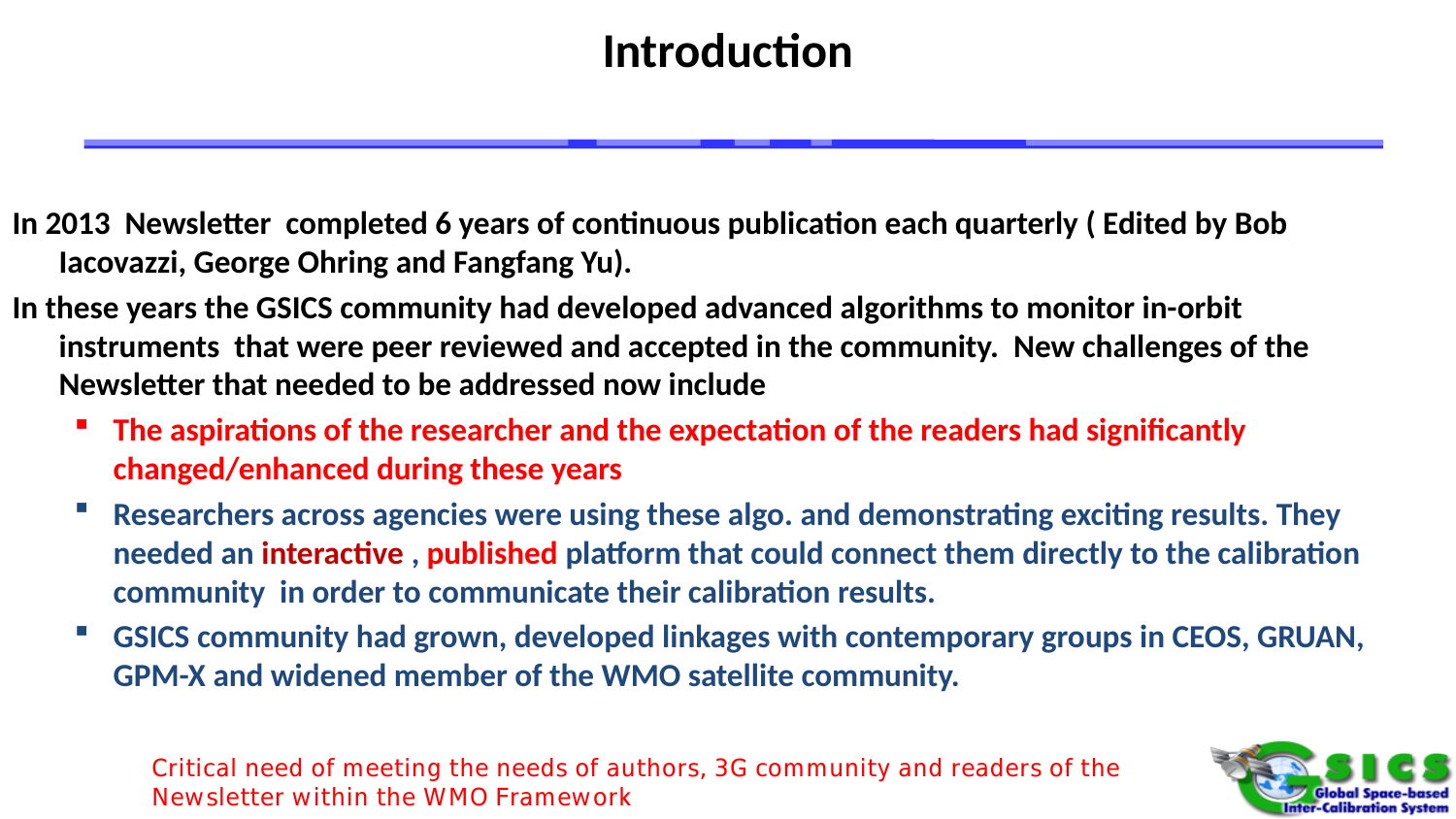

# Introduction
In 2013  Newsletter  completed 6 years of continuous publication each quarterly ( Edited by Bob Iacovazzi, George Ohring and Fangfang Yu).
In these years the GSICS community had developed advanced algorithms to monitor in-orbit instruments  that were peer reviewed and accepted in the community.  New challenges of the Newsletter that needed to be addressed now include
The aspirations of the researcher and the expectation of the readers had significantly changed/enhanced during these years
Researchers across agencies were using these algo. and demonstrating exciting results. They needed an interactive , published platform that could connect them directly to the calibration community  in order to communicate their calibration results.
GSICS community had grown, developed linkages with contemporary groups in CEOS, GRUAN, GPM-X and widened member of the WMO satellite community.

Critical need of meeting the needs of authors, 3G community and readers of the Newsletter within the WMO Framework